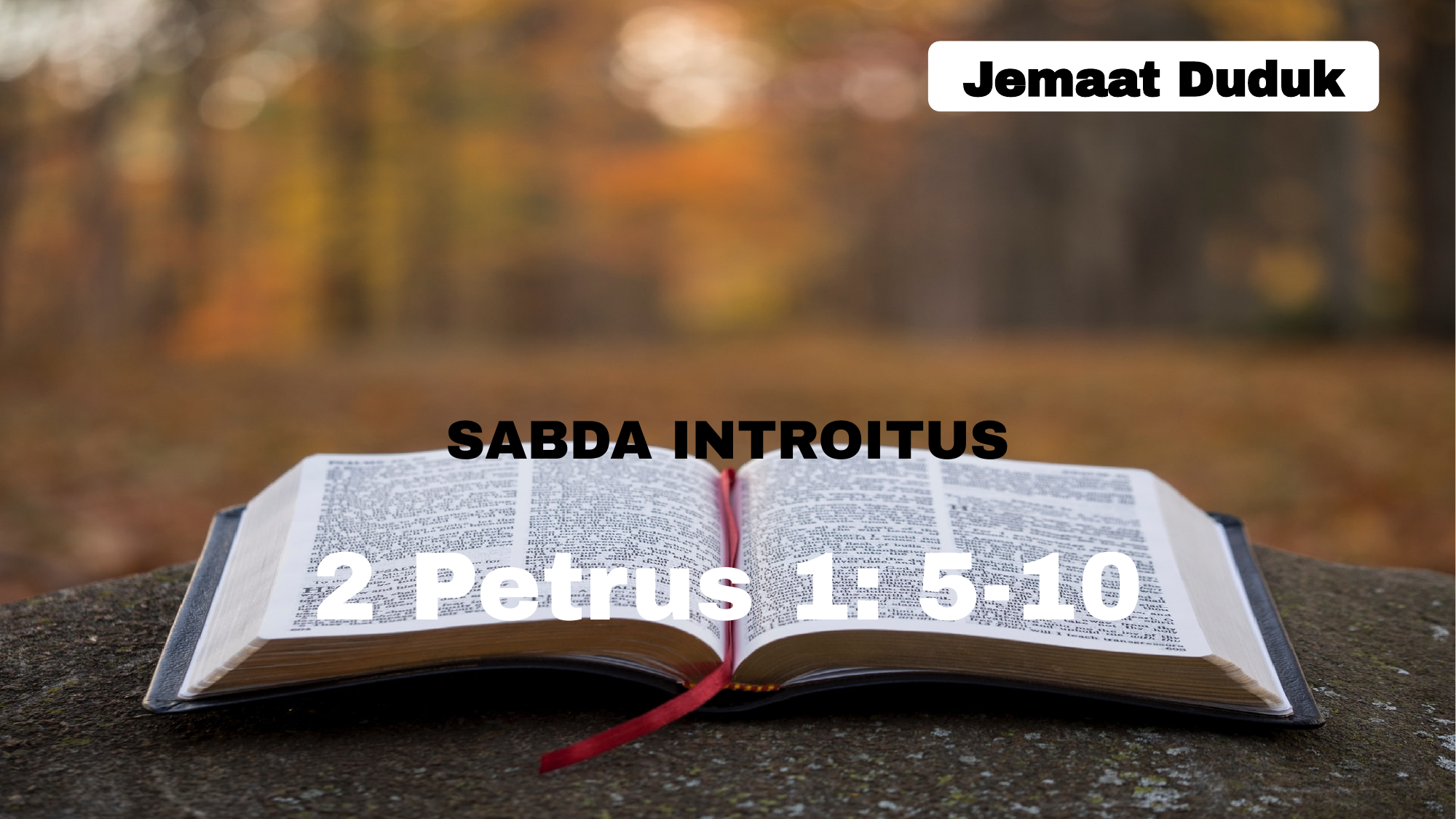

Jemaat Duduk
SABDA INTROITUS
2 Petrus 1: 5-10